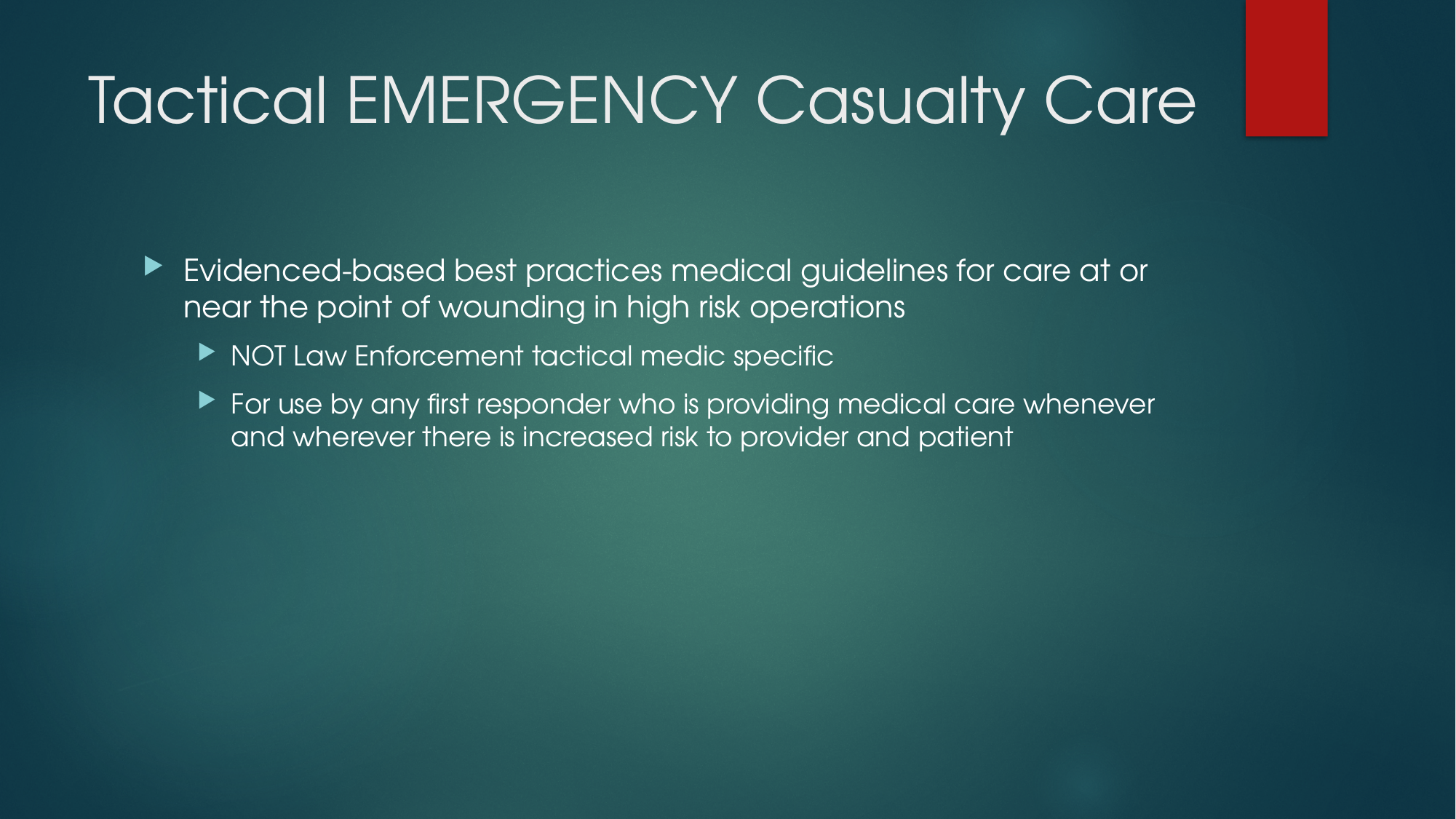

# Tactical EMERGENCY Casualty Care
Evidenced-based best practices medical guidelines for care at or near the point of wounding in high risk operations
NOT Law Enforcement tactical medic specific
For use by any first responder who is providing medical care whenever and wherever there is increased risk to provider and patient